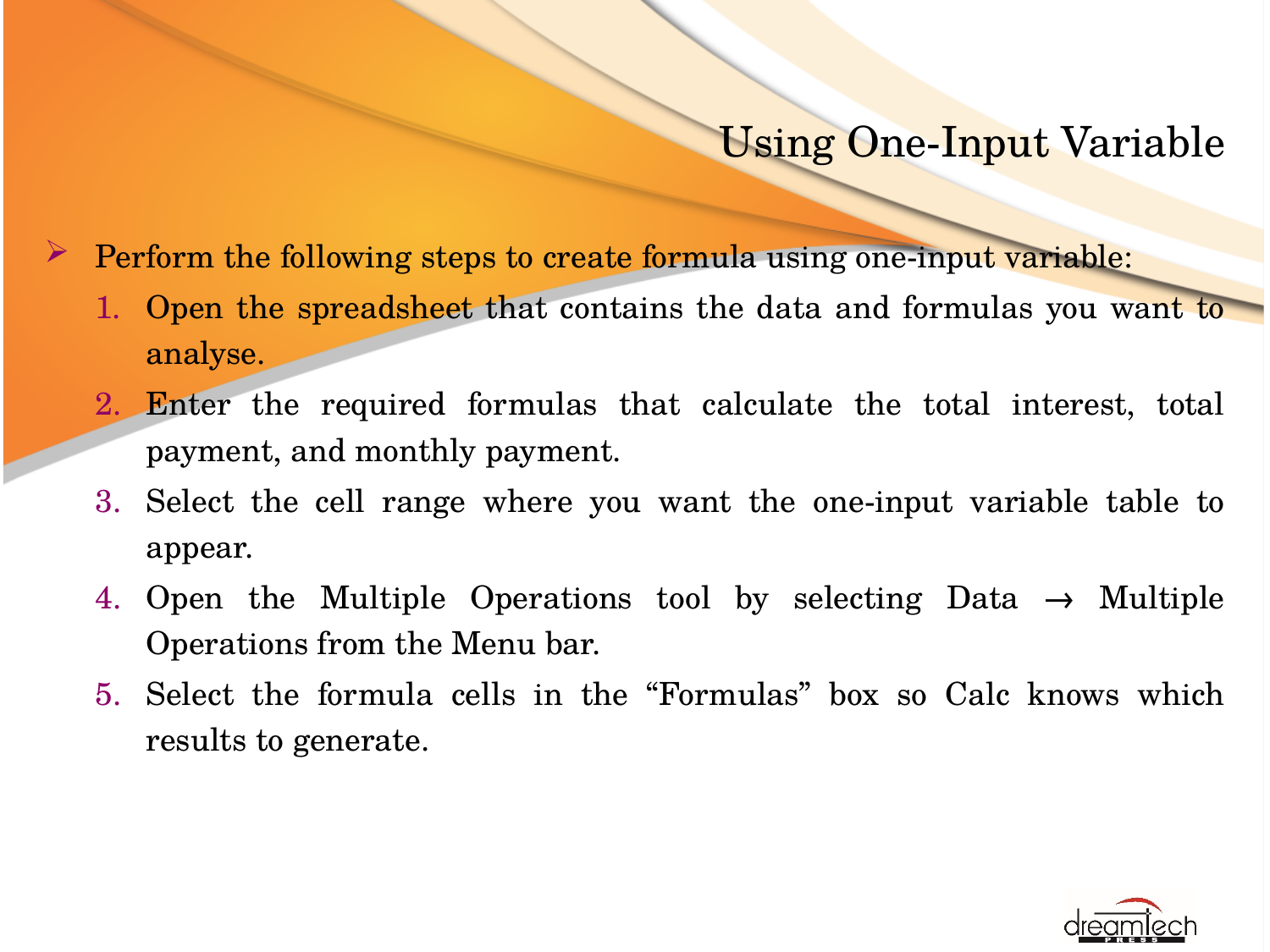

# Using One-Input Variable
Perform the following steps to create formula using one-input variable:
Open the spreadsheet that contains the data and formulas you want to analyse.
Enter the required formulas that calculate the total interest, total payment, and monthly payment.
Select the cell range where you want the one-input variable table to appear.
Open the Multiple Operations tool by selecting Data → Multiple Operations from the Menu bar.
Select the formula cells in the “Formulas” box so Calc knows which results to generate.